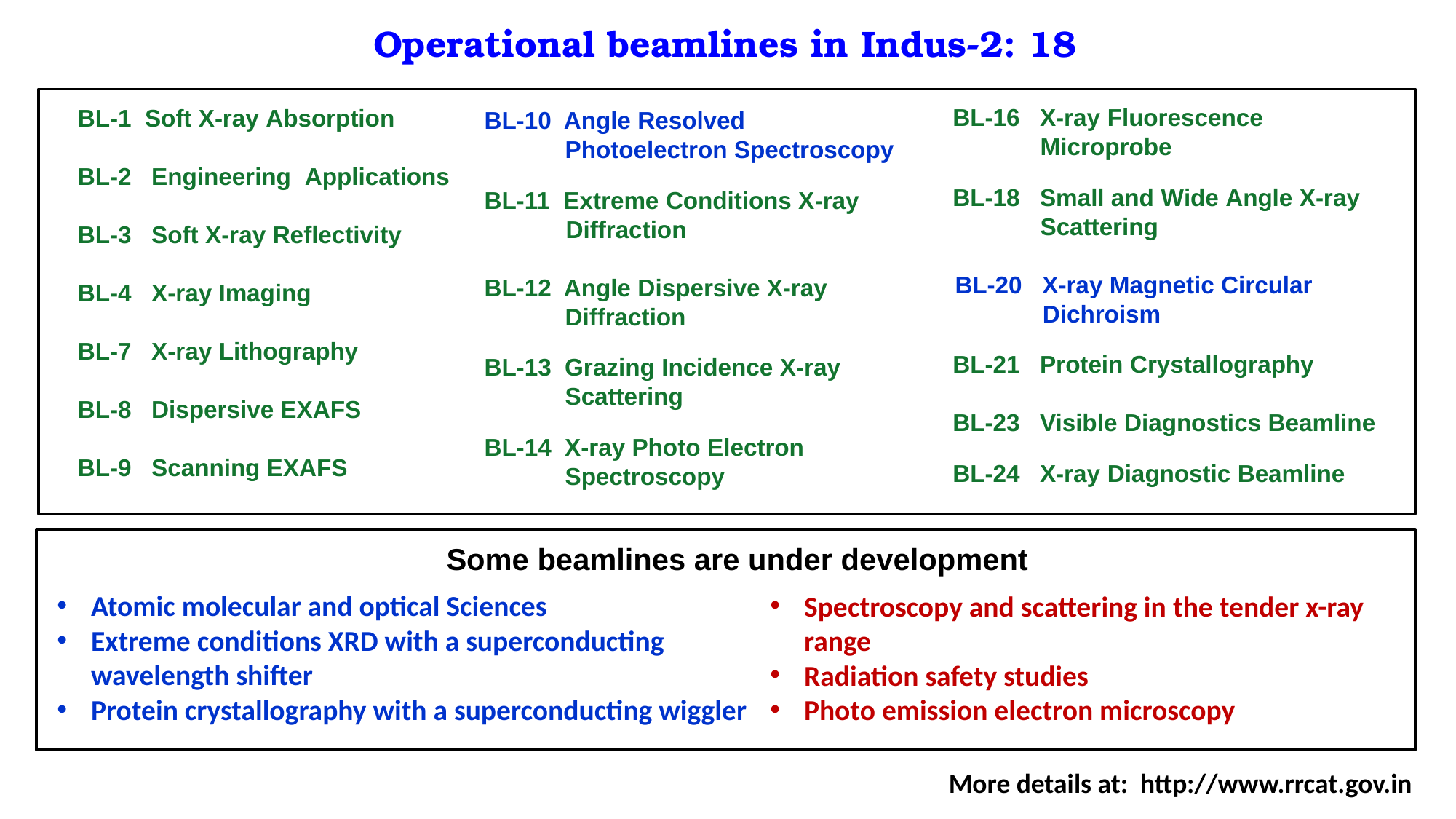

Operational beamlines in Indus-2: 18

BL-16   X-ray Fluorescence
             Microprobe

BL-18   Small and Wide Angle X-ray
             Scattering

BL-20   X-ray Magnetic Circular  Dichroism

BL-21   Protein Crystallography

BL-23   Visible Diagnostics Beamline

BL-24   X-ray Diagnostic Beamline
BL-1  Soft X-ray Absorption

BL-2   Engineering  Applications

BL-3   Soft X-ray Reflectivity

BL-4   X-ray Imaging

BL-7   X-ray Lithography

BL-8   Dispersive EXAFS

BL-9   Scanning EXAFS
BL-10  Angle Resolved
            Photoelectron Spectroscopy

BL-11  Extreme Conditions X-ray Diffraction

BL-12  Angle Dispersive X-ray
            Diffraction

BL-13  Grazing Incidence X-ray
            Scattering

BL-14  X-ray Photo Electron
            Spectroscopy

Some beamlines are under development
Atomic molecular and optical Sciences
Extreme conditions XRD with a superconducting wavelength shifter
Protein crystallography with a superconducting wiggler
Spectroscopy and scattering in the tender x-ray range
Radiation safety studies
Photo emission electron microscopy

More details at:  http://www.rrcat.gov.in